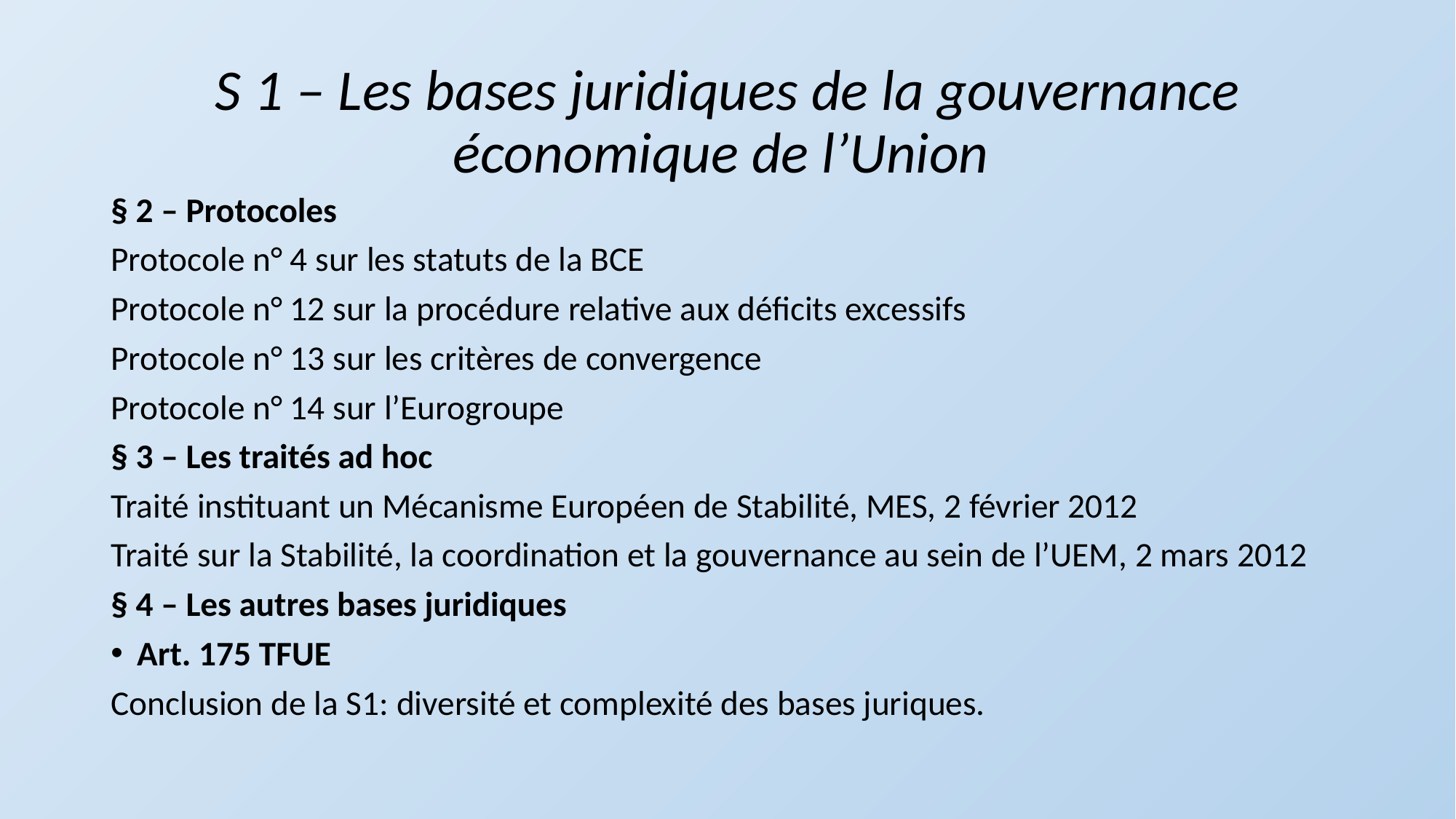

# S 1 – Les bases juridiques de la gouvernance économique de l’Union
§ 2 – Protocoles
Protocole n° 4 sur les statuts de la BCE
Protocole n° 12 sur la procédure relative aux déficits excessifs
Protocole n° 13 sur les critères de convergence
Protocole n° 14 sur l’Eurogroupe
§ 3 – Les traités ad hoc
Traité instituant un Mécanisme Européen de Stabilité, MES, 2 février 2012
Traité sur la Stabilité, la coordination et la gouvernance au sein de l’UEM, 2 mars 2012
§ 4 – Les autres bases juridiques
Art. 175 TFUE
Conclusion de la S1: diversité et complexité des bases juriques.